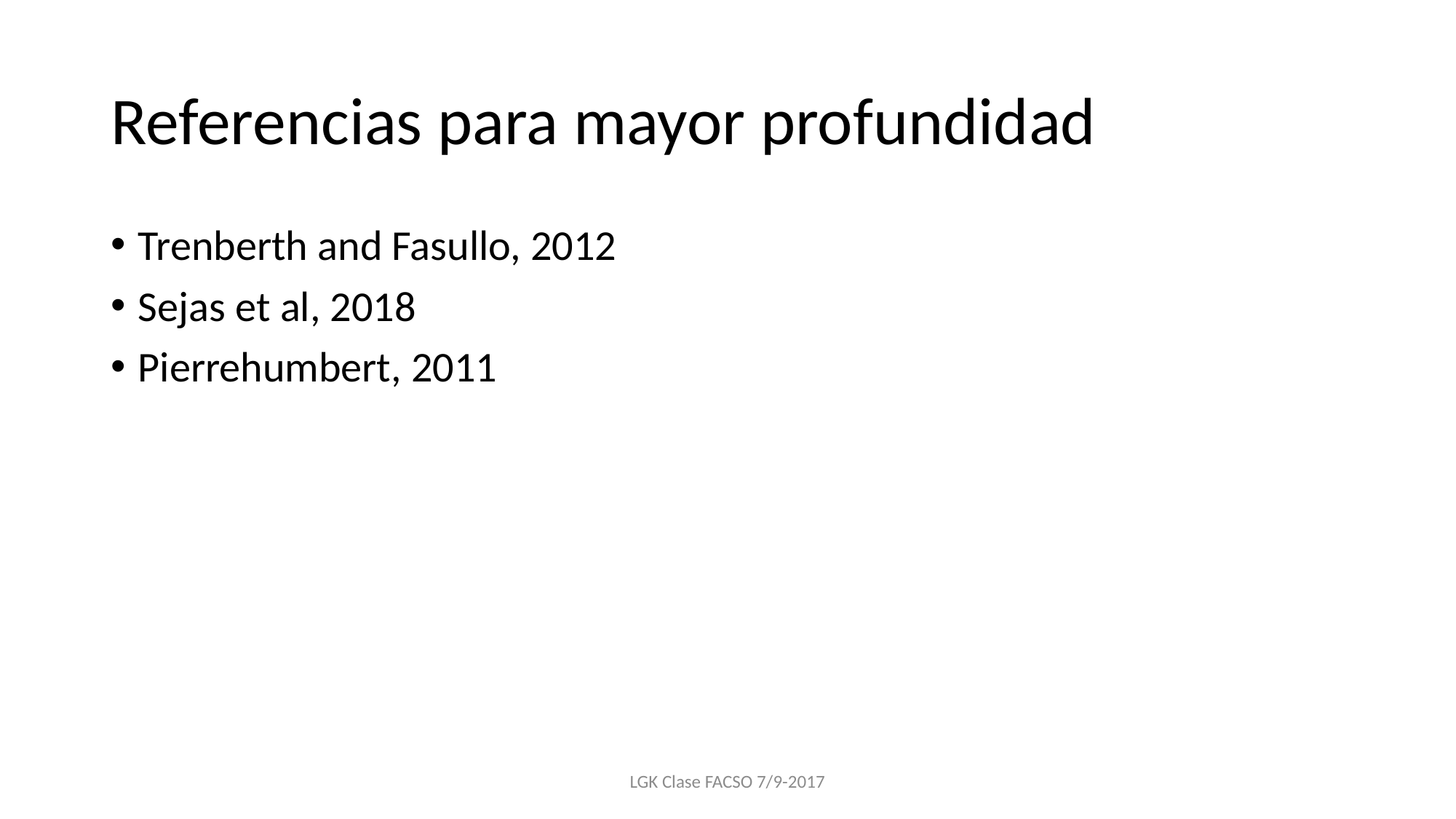

# Referencias para mayor profundidad
Trenberth and Fasullo, 2012
Sejas et al, 2018
Pierrehumbert, 2011

LGK Clase FACSO 7/9-2017